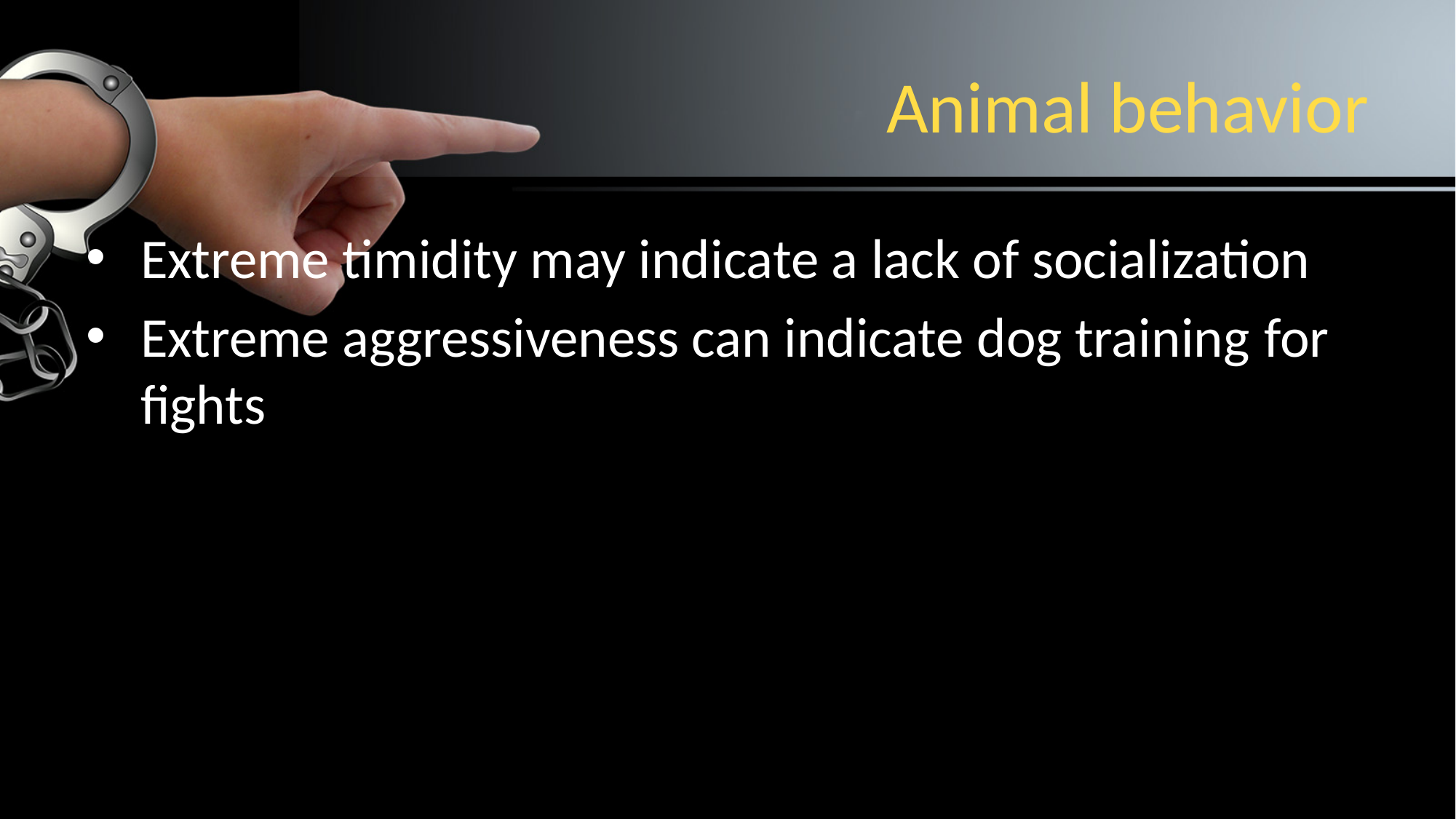

# Animal behavior
Extreme timidity may indicate a lack of socialization
Extreme aggressiveness can indicate dog training for fights